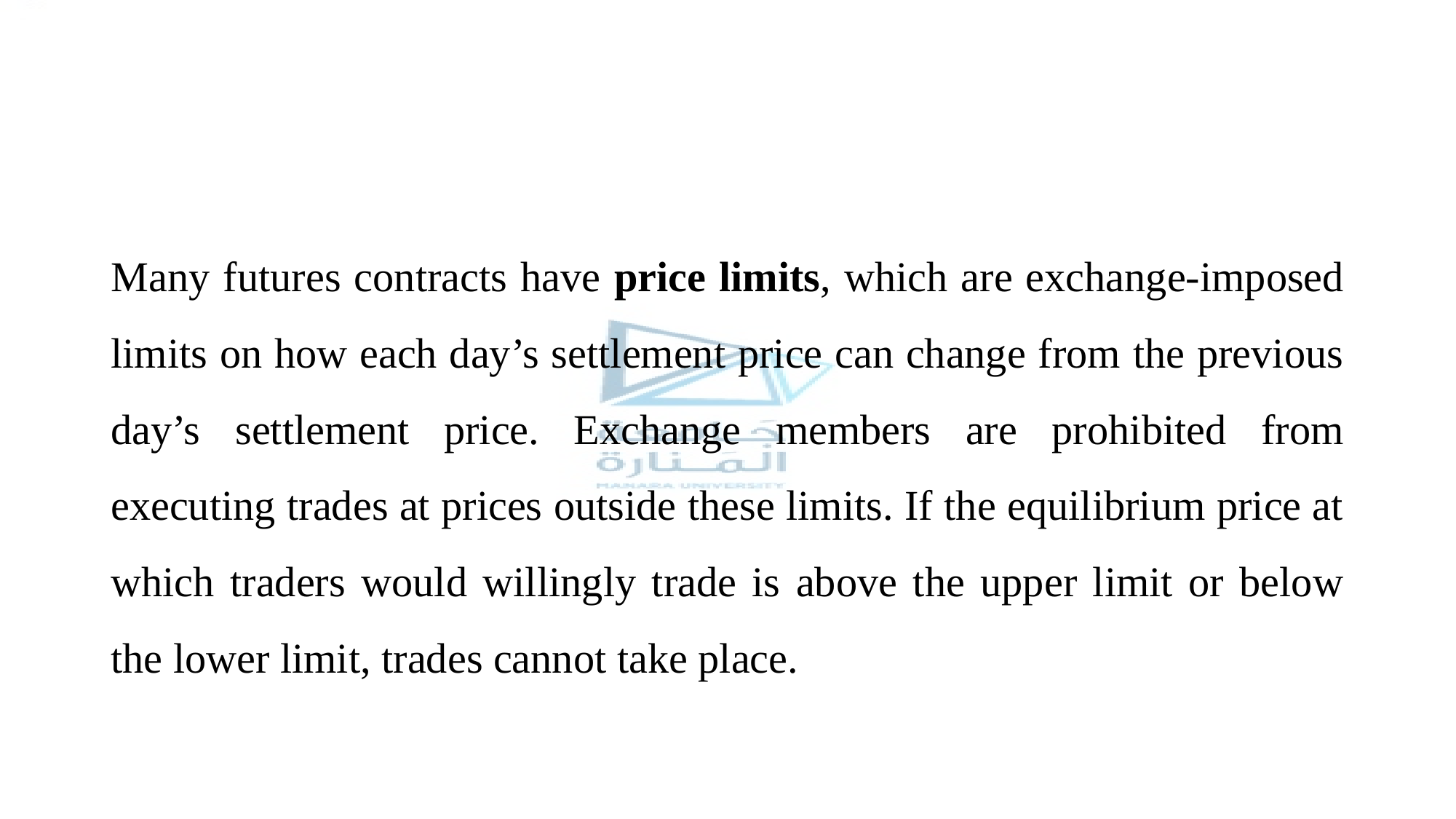

#
Many futures contracts have price limits, which are exchange-imposed limits on how each day’s settlement price can change from the previous day’s settlement price. Exchange members are prohibited from executing trades at prices outside these limits. If the equilibrium price at which traders would willingly trade is above the upper limit or below the lower limit, trades cannot take place.